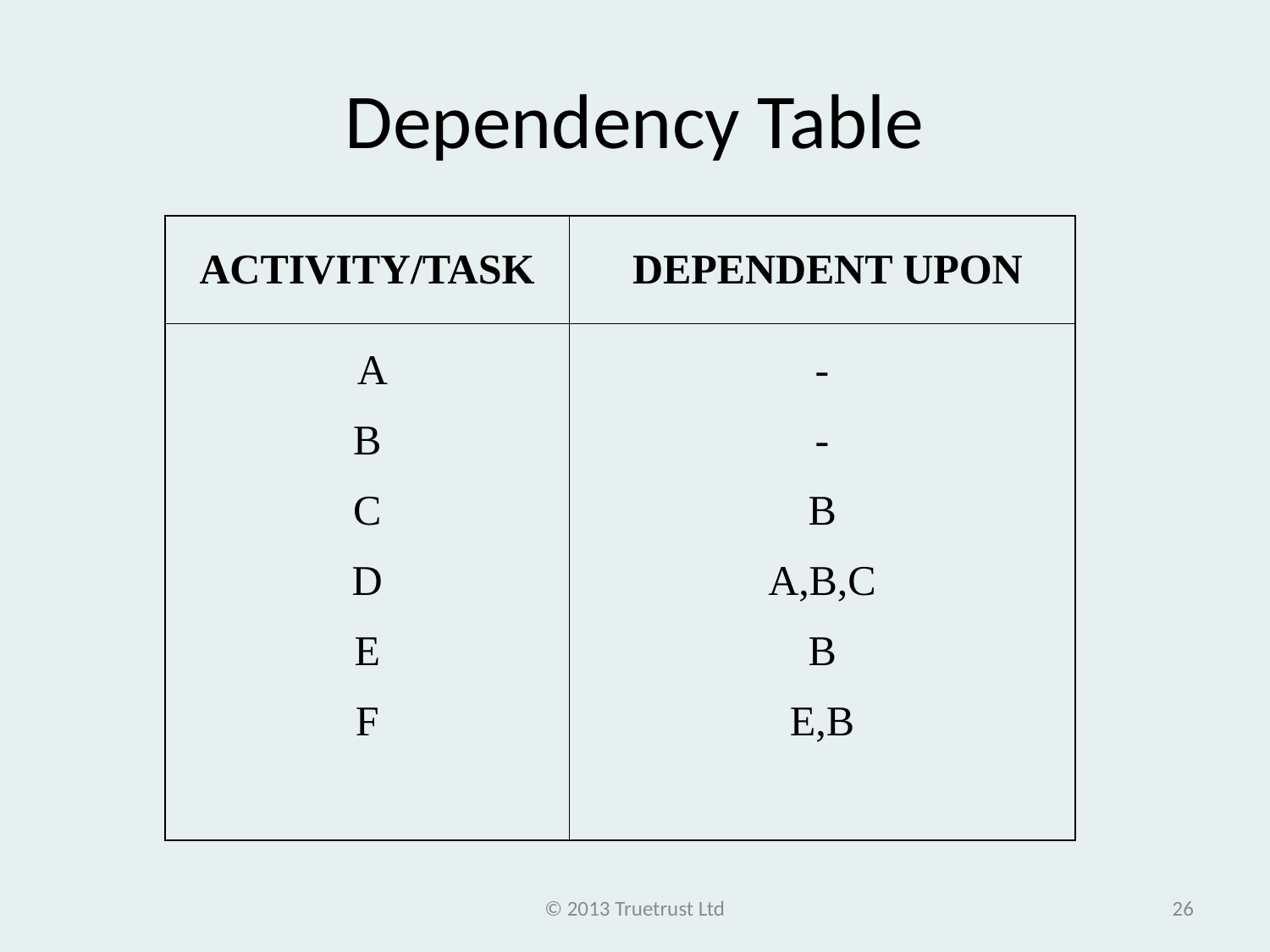

# Dependency Table
| ACTIVITY/TASK | DEPENDENT UPON |
| --- | --- |
| A B C D E F | - - B A,B,C B E,B |

© 2013 Truetrust Ltd
26